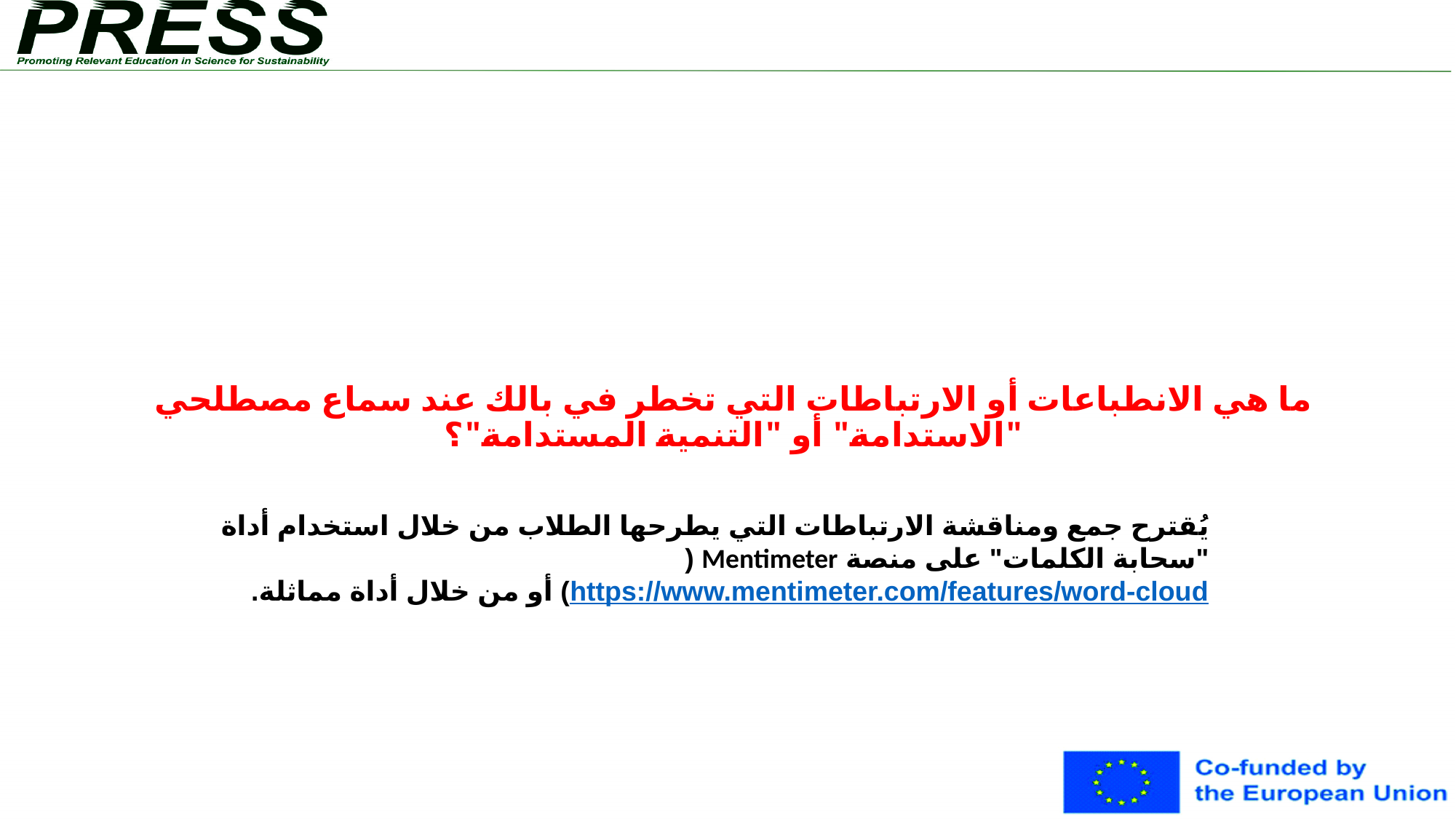

# ما هي الانطباعات أو الارتباطات التي تخطر في بالك عند سماع مصطلحي "الاستدامة" أو "التنمية المستدامة"؟
يُقترح جمع ومناقشة الارتباطات التي يطرحها الطلاب من خلال استخدام أداة "سحابة الكلمات" على منصة Mentimeter (https://www.mentimeter.com/features/word-cloud) أو من خلال أداة مماثلة.